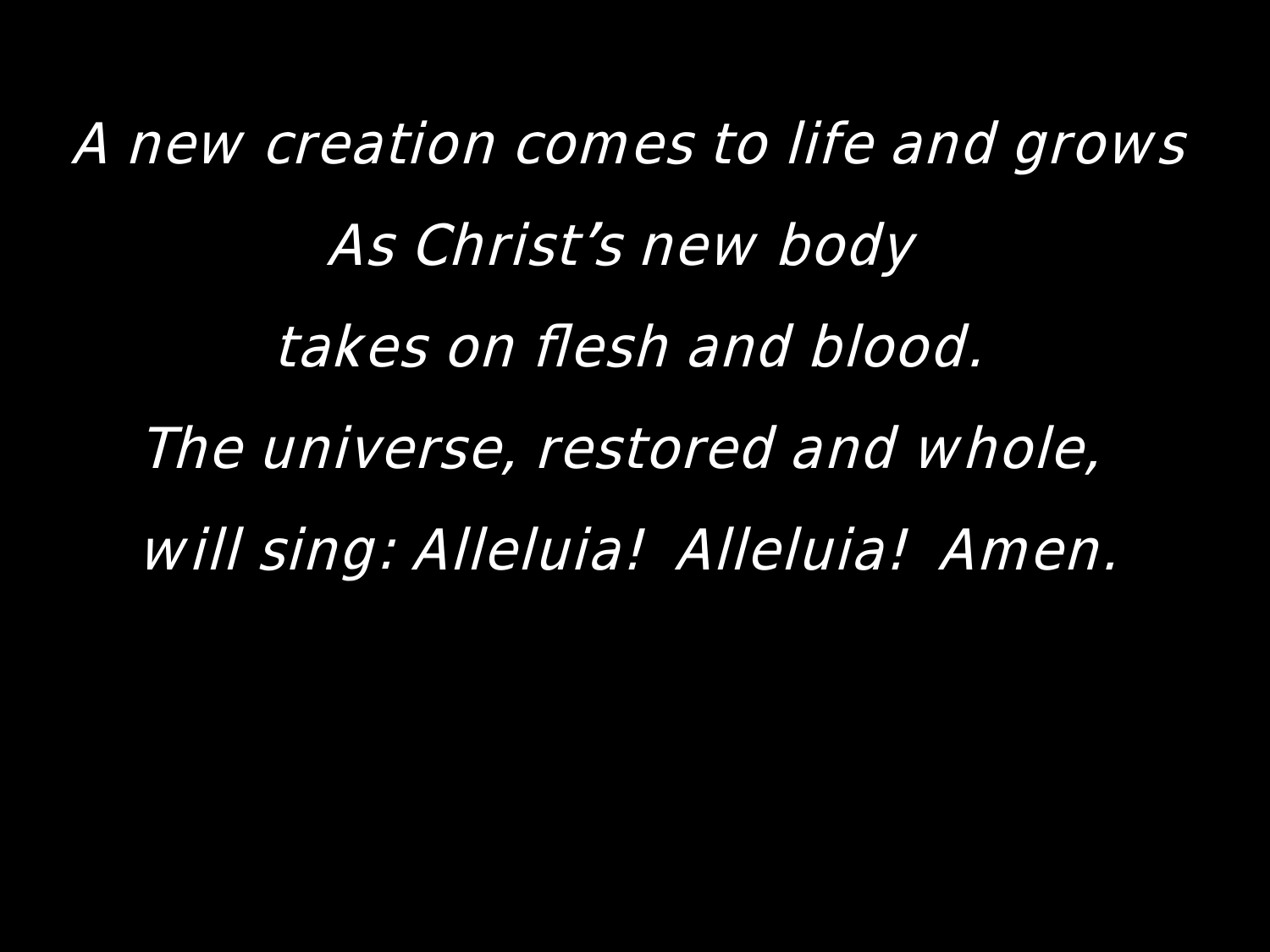

A new creation comes to life and grows
As Christ’s new body
takes on flesh and blood.
The universe, restored and whole,
will sing: Alleluia!  Alleluia!  Amen.